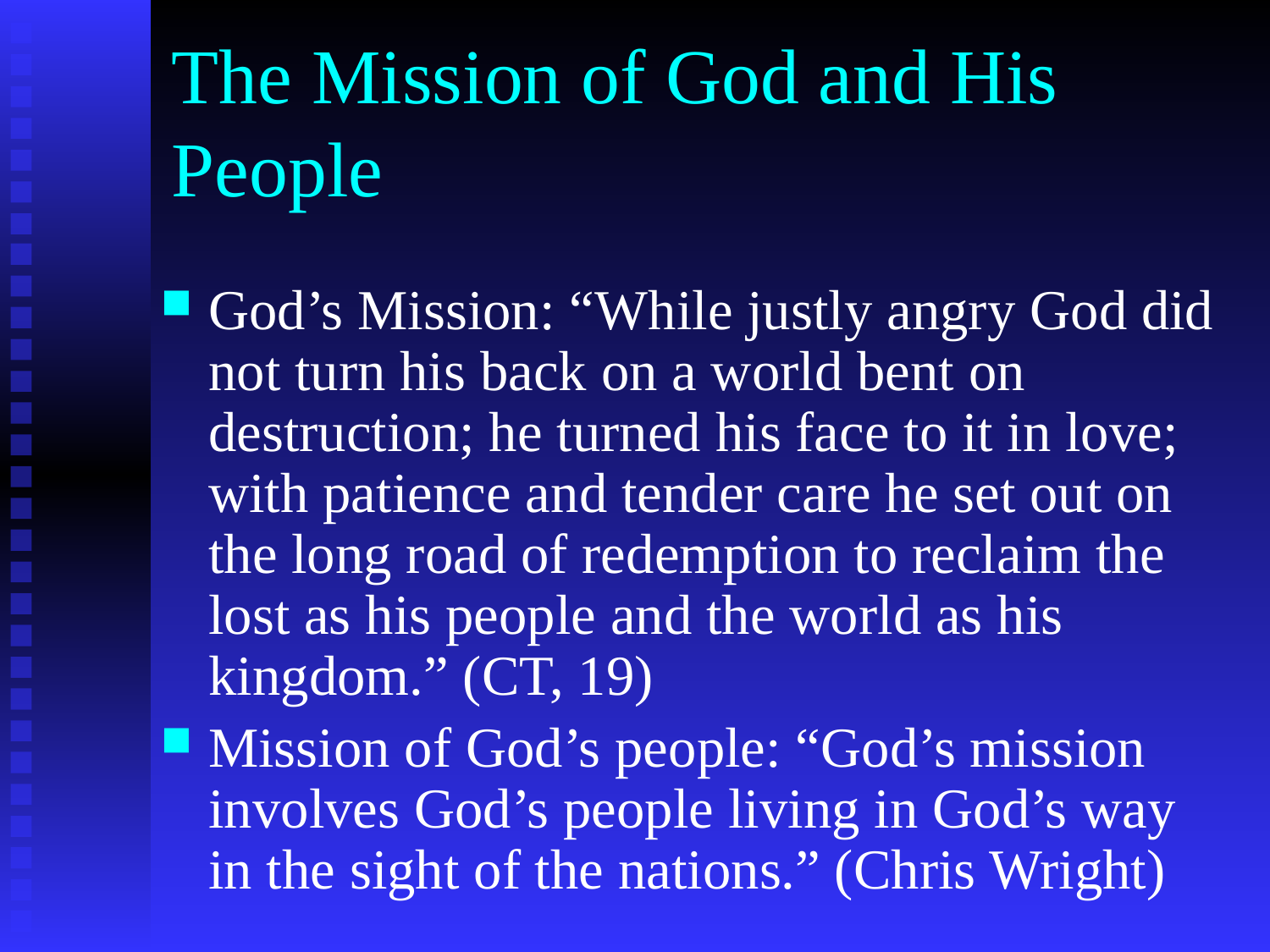

# The Mission of God and His People
God’s Mission: “While justly angry God did not turn his back on a world bent on destruction; he turned his face to it in love; with patience and tender care he set out on the long road of redemption to reclaim the lost as his people and the world as his kingdom.” (CT, 19)
Mission of God’s people: “God’s mission involves God’s people living in God’s way in the sight of the nations.” (Chris Wright)